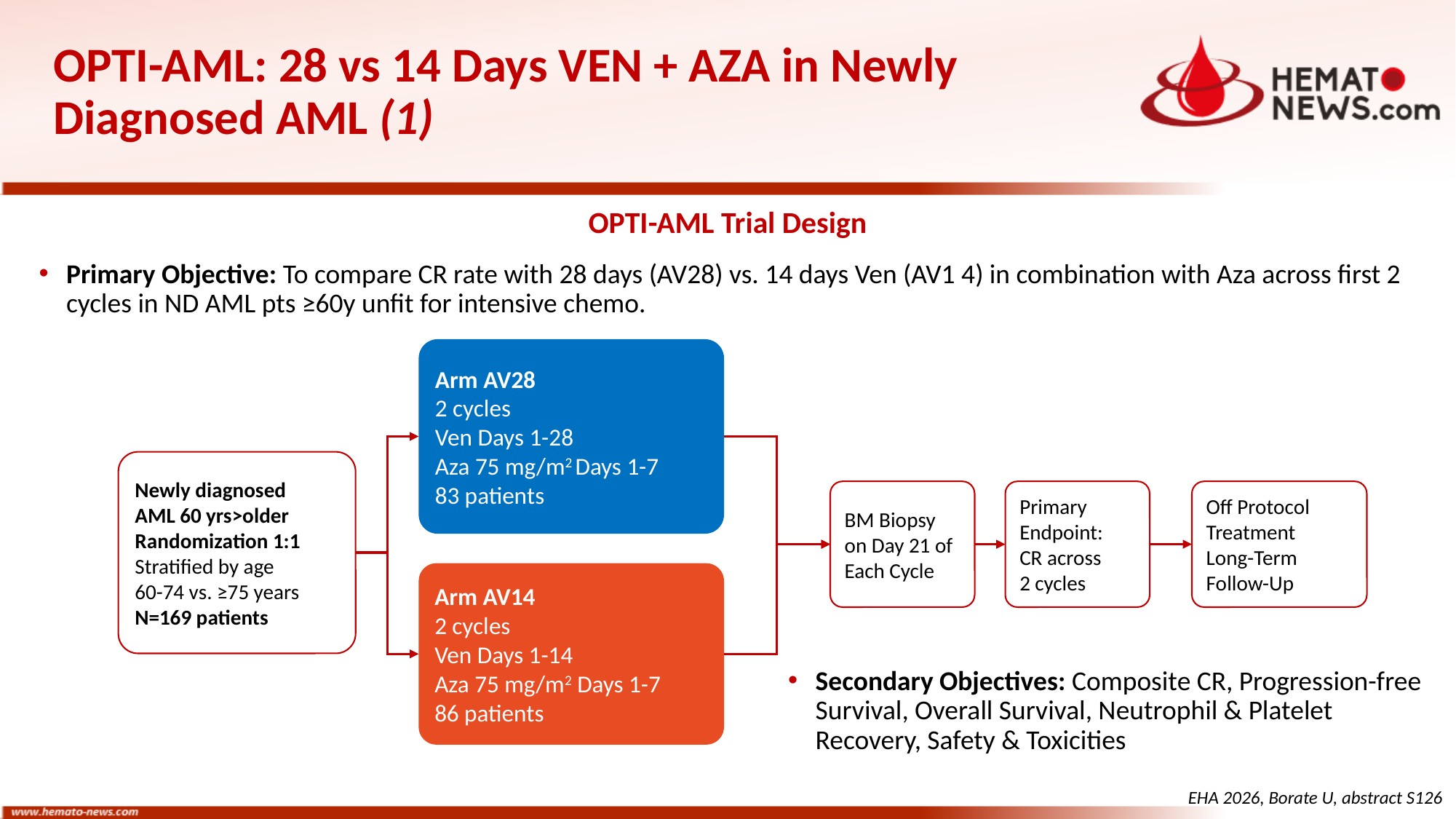

# OPTI-AML: 28 vs 14 Days VEN + AZA in Newly Diagnosed AML (1)
OPTI-AML Trial Design
Primary Objective: To compare CR rate with 28 days (AV28) vs. 14 days Ven (AV1 4) in combination with Aza across first 2 cycles in ND AML pts ≥60y unfit for intensive chemo.
Arm AV28
2 cycles
Ven Days 1-28
Aza 75 mg/m2 Days 1-7
83 patients
Newly diagnosed
AML 60 yrs>older
Randomization 1:1
Stratified by age
60-74 vs. ≥75 years
N=169 patients
BM Biopsy on Day 21 of Each Cycle
Primary Endpoint:
CR across
2 cycles
Off Protocol
Treatment
Long-Term Follow-Up
Arm AV14
2 cycles
Ven Days 1-14
Aza 75 mg/m2 Days 1-7
86 patients
Secondary Objectives: Composite CR, Progression-free Survival, Overall Survival, Neutrophil & Platelet Recovery, Safety & Toxicities
EHA 2026, Borate U, abstract S126